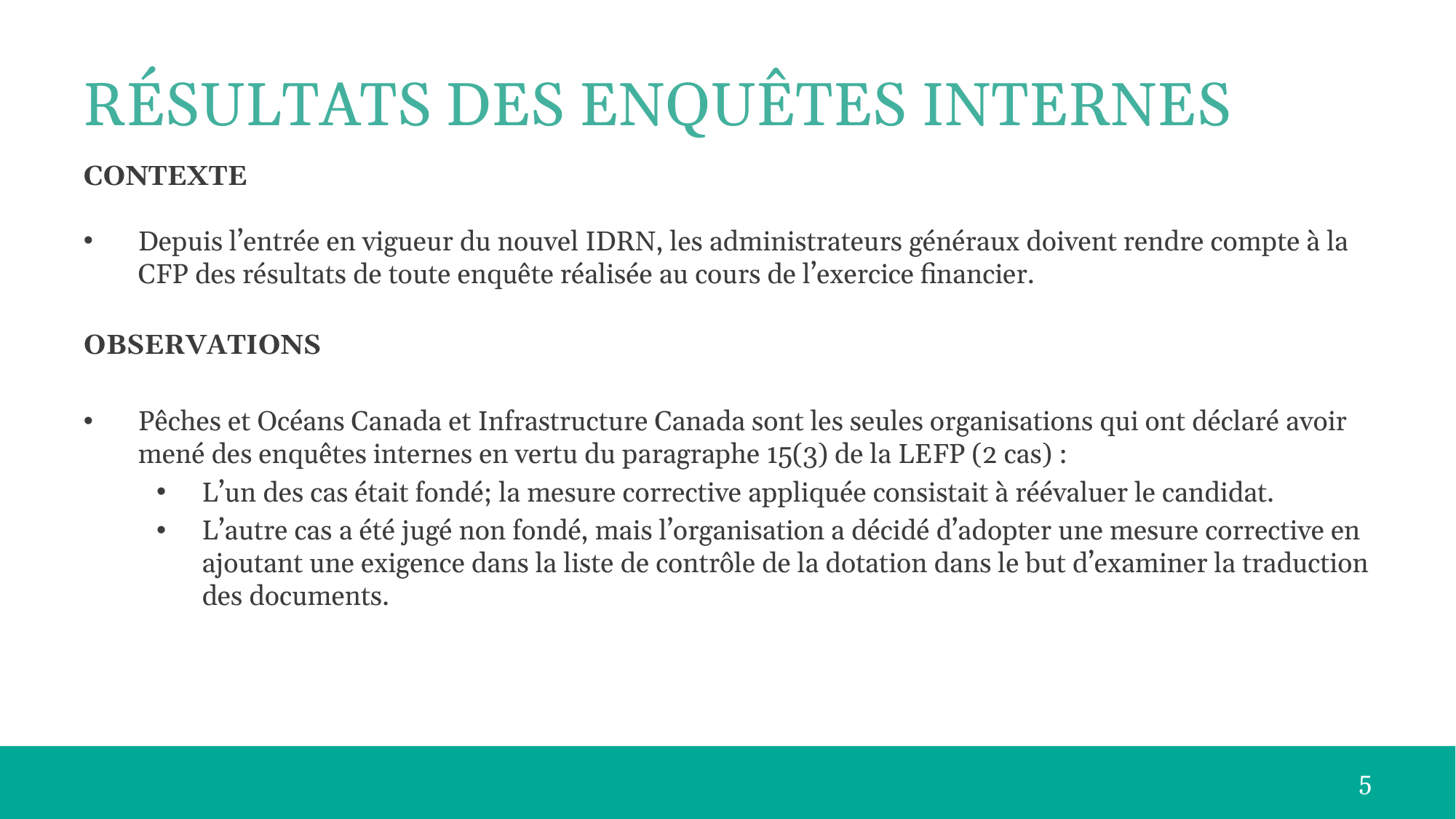

# RÉSULTATS DES ENQUÊTES INTERNES
CONTEXTE

Depuis l’entrée en vigueur du nouvel IDRN, les administrateurs généraux doivent rendre compte à la CFP des résultats de toute enquête réalisée au cours de l’exercice financier.

OBSERVATIONS

Pêches et Océans Canada et Infrastructure Canada sont les seules organisations qui ont déclaré avoir mené des enquêtes internes en vertu du paragraphe 15(3) de la LEFP (2 cas) :
L’un des cas était fondé; la mesure corrective appliquée consistait à réévaluer le candidat.
L’autre cas a été jugé non fondé, mais l’organisation a décidé d’adopter une mesure corrective en ajoutant une exigence dans la liste de contrôle de la dotation dans le but d’examiner la traduction des documents.

5